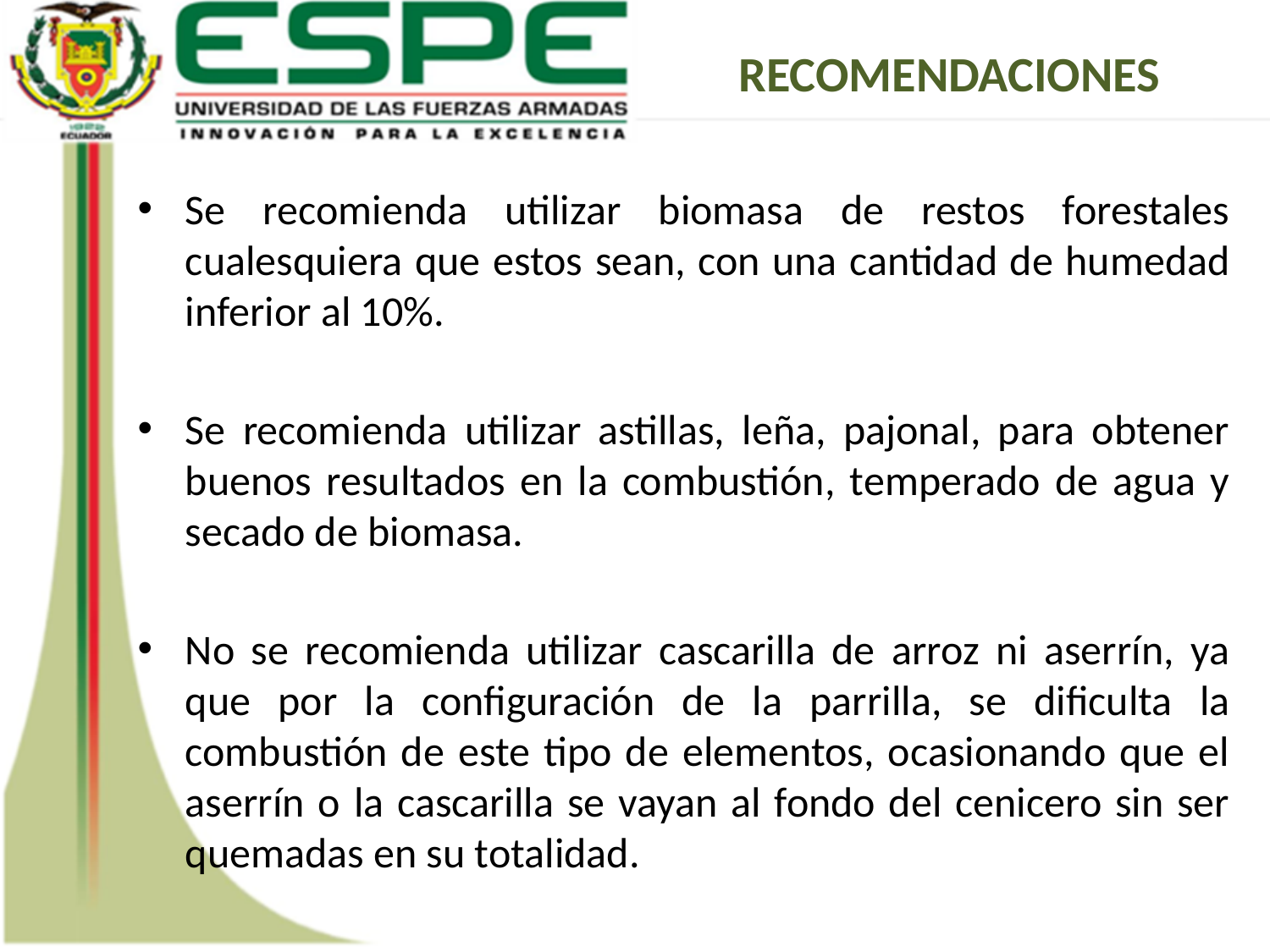

RECOMENDACIONES
Se recomienda utilizar biomasa de restos forestales cualesquiera que estos sean, con una cantidad de humedad inferior al 10%.

Se recomienda utilizar astillas, leña, pajonal, para obtener buenos resultados en la combustión, temperado de agua y secado de biomasa.

No se recomienda utilizar cascarilla de arroz ni aserrín, ya que por la configuración de la parrilla, se dificulta la combustión de este tipo de elementos, ocasionando que el aserrín o la cascarilla se vayan al fondo del cenicero sin ser quemadas en su totalidad.